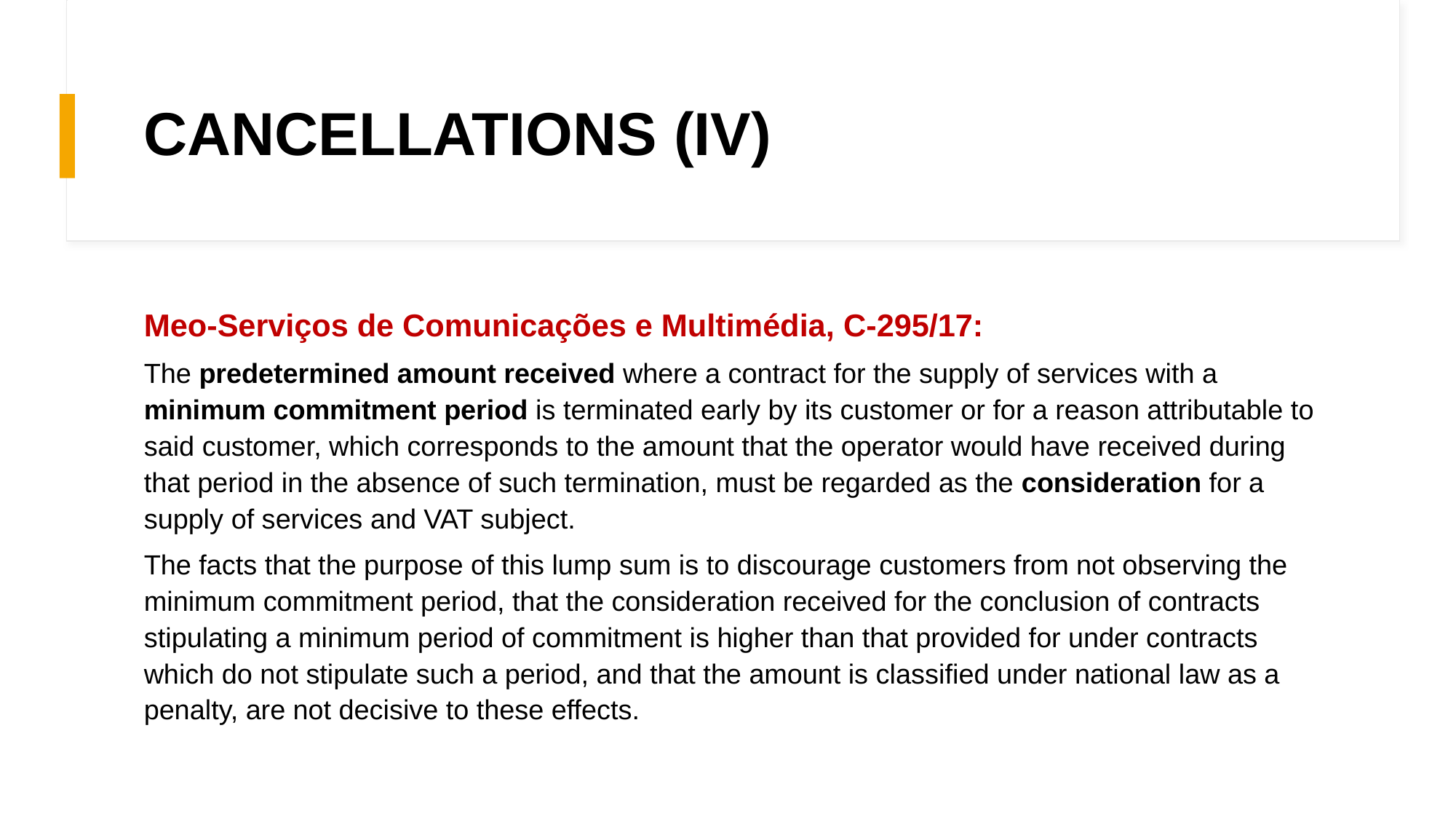

# CANCELLATIONS (IV)
Meo-Serviços de Comunicações e Multimédia, C-295/17:
The predetermined amount received where a contract for the supply of services with a minimum commitment period is terminated early by its customer or for a reason attributable to said customer, which corresponds to the amount that the operator would have received during that period in the absence of such termination, must be regarded as the consideration for a supply of services and VAT subject.
The facts that the purpose of this lump sum is to discourage customers from not observing the minimum commitment period, that the consideration received for the conclusion of contracts stipulating a minimum period of commitment is higher than that provided for under contracts which do not stipulate such a period, and that the amount is classified under national law as a penalty, are not decisive to these effects.